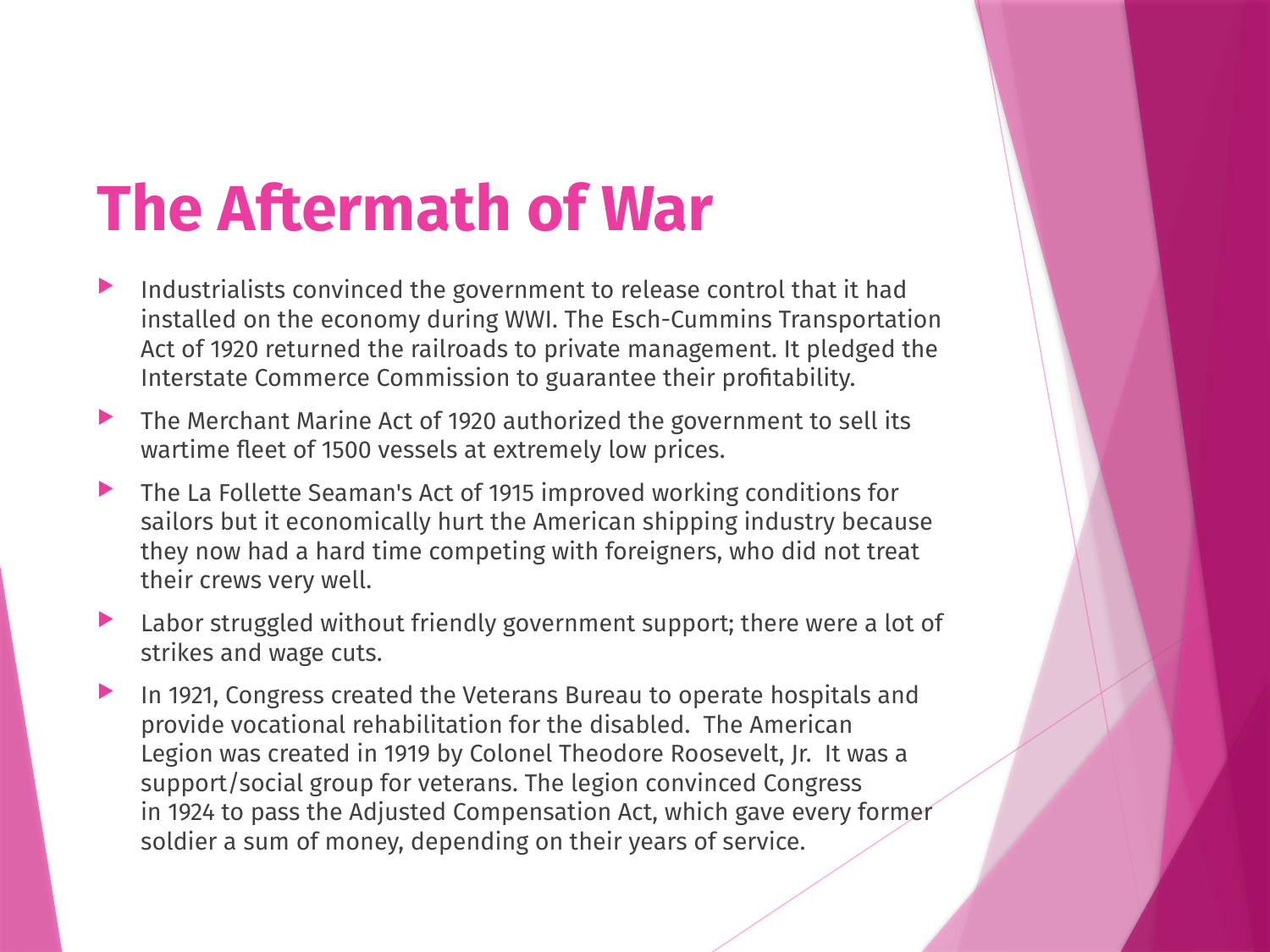

# The Aftermath of War
Industrialists convinced the government to release control that it had installed on the economy during WWI. The Esch-Cummins Transportation Act of 1920 returned the railroads to private management. It pledged the Interstate Commerce Commission to guarantee their profitability.
The Merchant Marine Act of 1920 authorized the government to sell its wartime fleet of 1500 vessels at extremely low prices.
The La Follette Seaman's Act of 1915 improved working conditions for sailors but it economically hurt the American shipping industry because they now had a hard time competing with foreigners, who did not treat their crews very well.
Labor struggled without friendly government support; there were a lot of strikes and wage cuts.
In 1921, Congress created the Veterans Bureau to operate hospitals and provide vocational rehabilitation for the disabled.  The American Legion was created in 1919 by Colonel Theodore Roosevelt, Jr.  It was a support/social group for veterans. The legion convinced Congress in 1924 to pass the Adjusted Compensation Act, which gave every former soldier a sum of money, depending on their years of service.